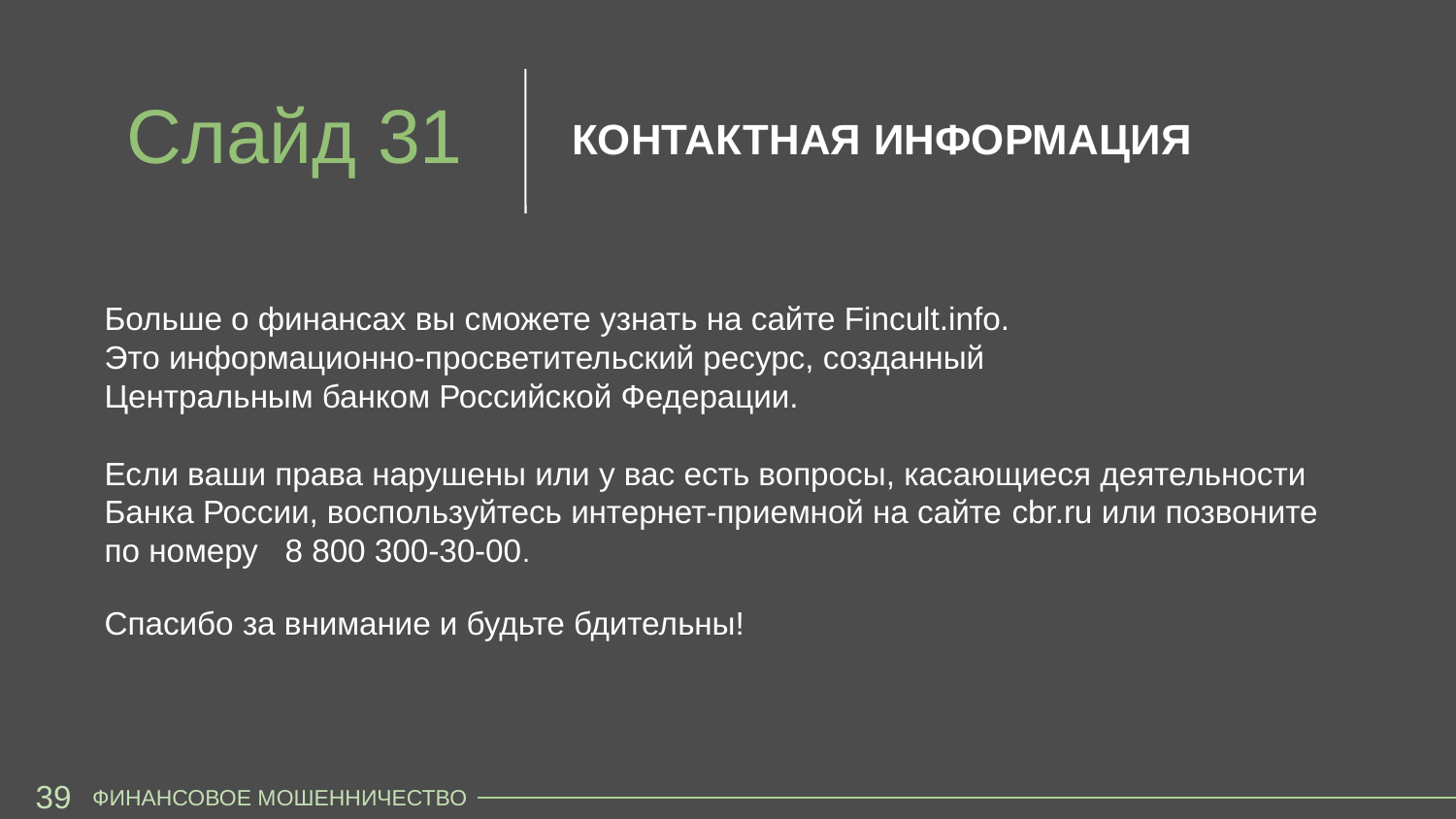

Слайд 31
КОНТАКТНАЯ ИНФОРМАЦИЯ
Больше о финанcах вы cможете узнать на сайте Fincult.info.
Это информационно-просветительский ресурс, созданный
Центральным банком Российской Федерации.
Если ваши права нарушены или у вас есть вопросы, касающиеся деятельности Банка России, воспользуйтесь интернет-приемной на сайте cbr.ru или позвоните по номеру   8 800 300-30-00.

Спасибо за внимание и будьте бдительны!
39
ФИНАНСОВОЕ МОШЕННИЧЕСТВО